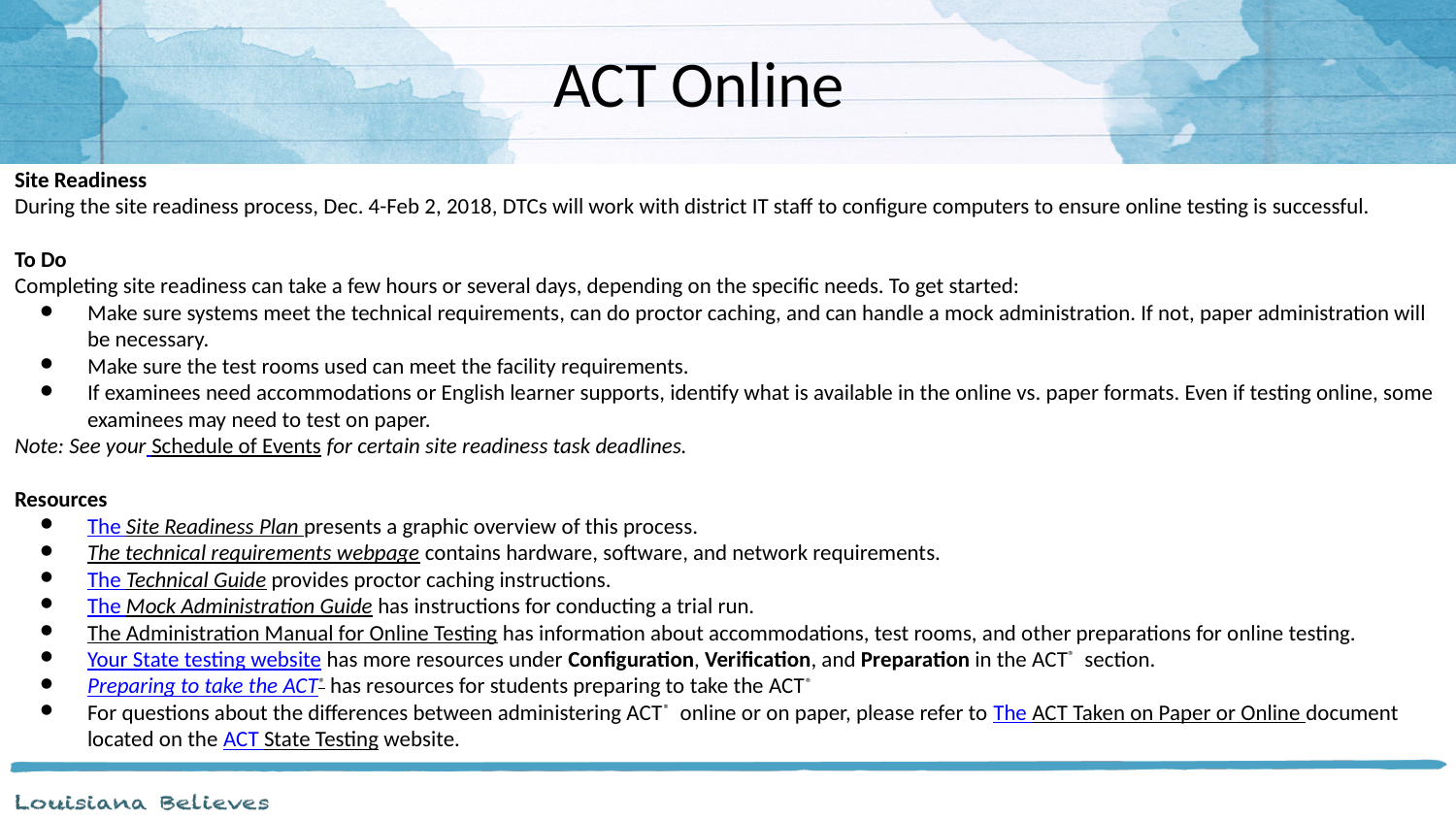

ACT Online
Site Readiness
During the site readiness process, Dec. 4-Feb 2, 2018, DTCs will work with district IT staff to configure computers to ensure online testing is successful.

To Do
Completing site readiness can take a few hours or several days, depending on the specific needs. To get started:
Make sure systems meet the technical requirements, can do proctor caching, and can handle a mock administration. If not, paper administration will be necessary.
Make sure the test rooms used can meet the facility requirements.
If examinees need accommodations or English learner supports, identify what is available in the online vs. paper formats. Even if testing online, some examinees may need to test on paper.
Note: See your Schedule of Events for certain site readiness task deadlines.

Resources
The Site Readiness Plan presents a graphic overview of this process.
The technical requirements webpage contains hardware, software, and network requirements.
The Technical Guide provides proctor caching instructions.
The Mock Administration Guide has instructions for conducting a trial run.
The Administration Manual for Online Testing has information about accommodations, test rooms, and other preparations for online testing.
Your State testing website has more resources under Configuration, Verification, and Preparation in the ACT®  section.
Preparing to take the ACT® has resources for students preparing to take the ACT®
For questions about the differences between administering ACT®  online or on paper, please refer to The ACT Taken on Paper or Online document located on the ACT State Testing website.